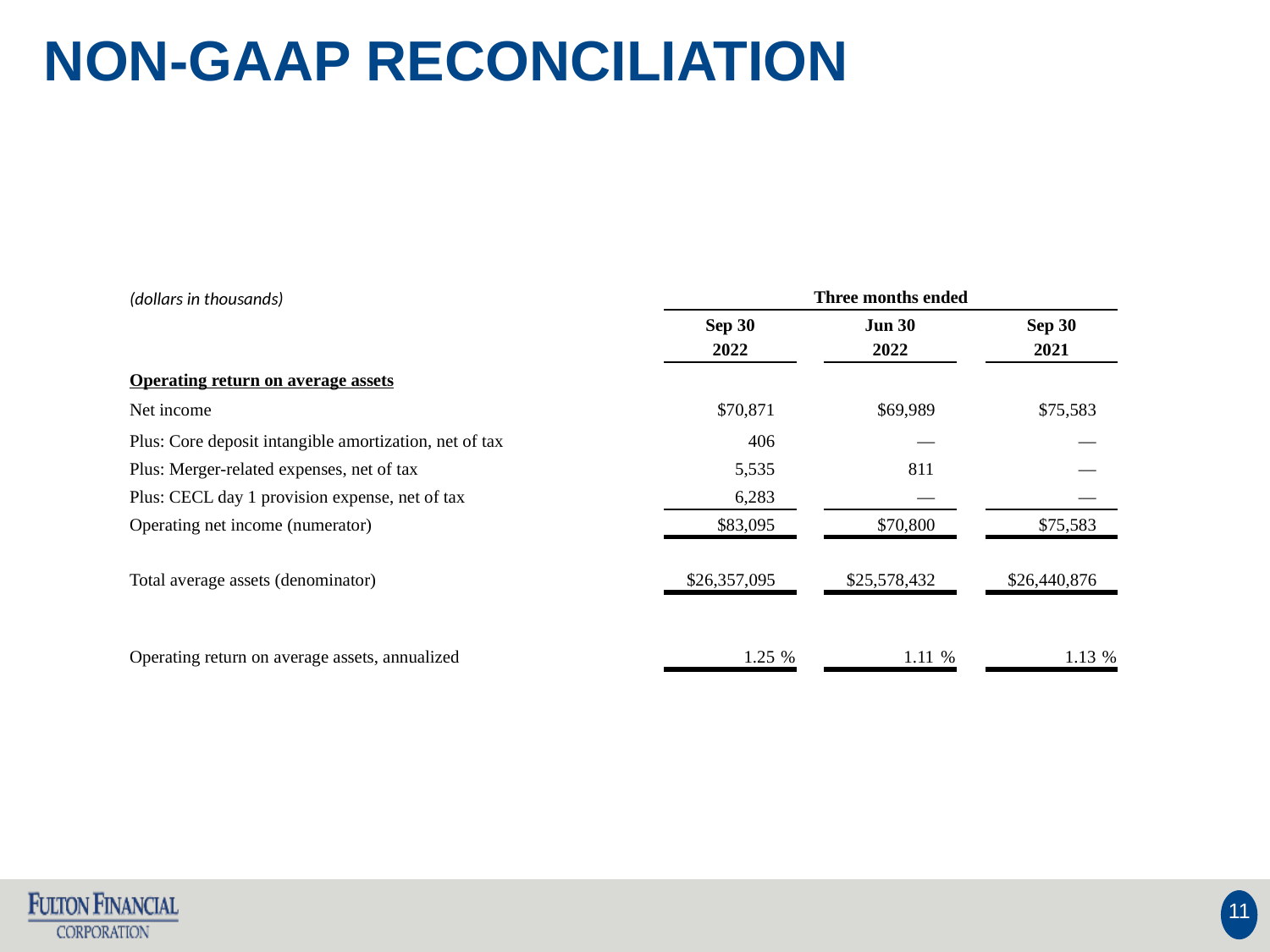

NON-GAAP RECONCILIATION
| (dollars in thousands) |  | Three months ended |  |  |  |  |
| --- | --- | --- | --- | --- | --- | --- |
|  |  | Sep 30 |  | Jun 30 |  | Sep 30 |
|  |  | 2022 |  | 2022 |  | 2021 |
|  |  |  |  |  |  |  |
| Operating return on average assets |  |  |  |  |  |  |
| Net income |  | $70,871 |  | $69,989 |  | $75,583 |
| Plus: Core deposit intangible amortization, net of tax |  | 406 |  | — |  | — |
| Plus: Merger-related expenses, net of tax |  | 5,535 |  | 811 |  | — |
| Plus: CECL day 1 provision expense, net of tax |  | 6,283 |  | — |  | — |
| Operating net income (numerator) |  | $83,095 |  | $70,800 |  | $75,583 |
|  |  |  |  |  |  |  |
| Total average assets (denominator) |  | $26,357,095 |  | $25,578,432 |  | $26,440,876 |
|  |  |  |  |  |  |  |
| Operating return on average assets, annualized |  | 1.25 % |  | 1.11 % |  | 1.13 % |
|  |  |  |  |  |  |  |
11